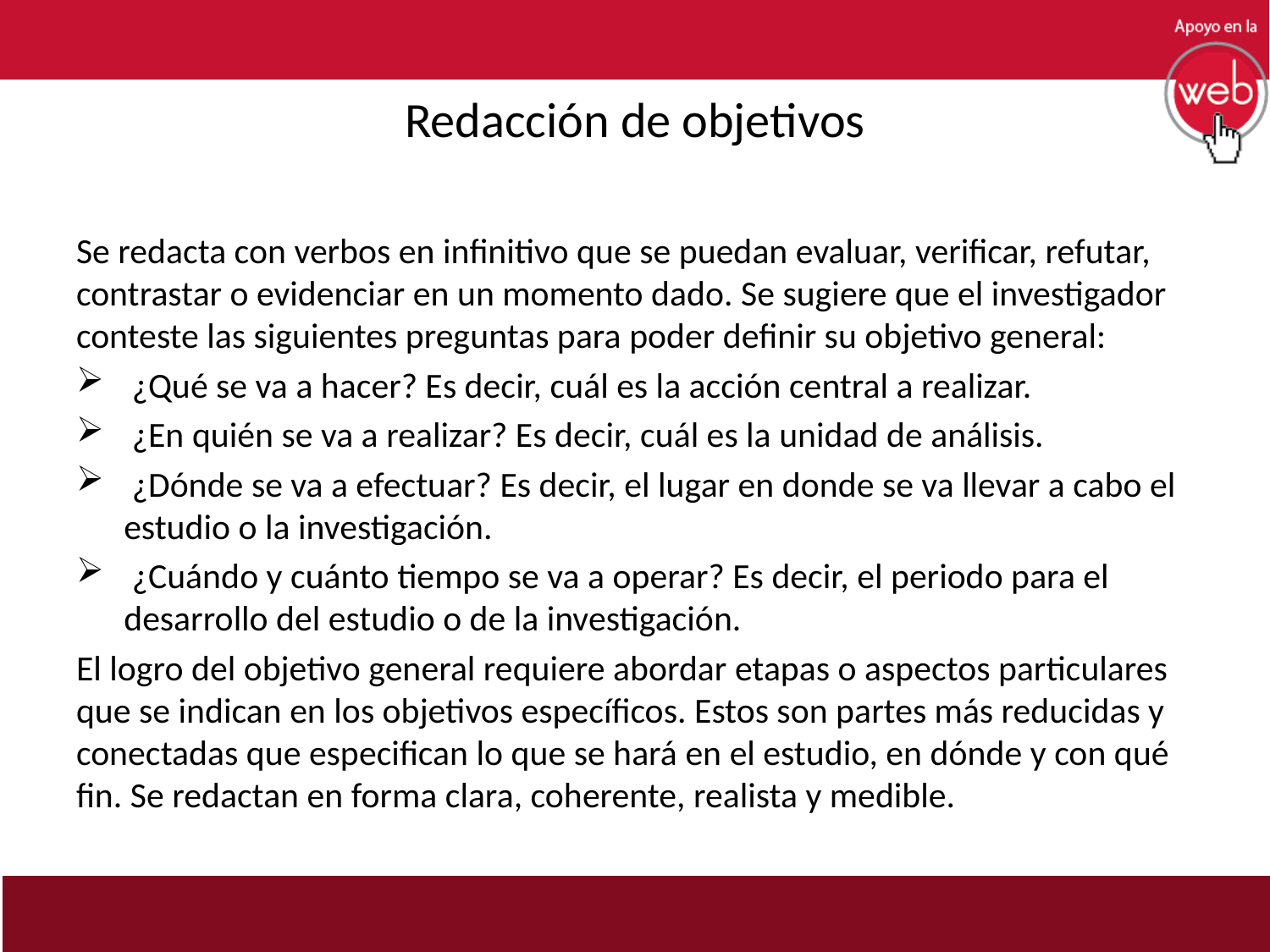

# Redacción de objetivos
Se redacta con verbos en infinitivo que se puedan evaluar, verificar, refutar, contrastar o evidenciar en un momento dado. Se sugiere que el investigador conteste las siguientes preguntas para poder definir su objetivo general:
 ¿Qué se va a hacer? Es decir, cuál es la acción central a realizar.
 ¿En quién se va a realizar? Es decir, cuál es la unidad de análisis.
 ¿Dónde se va a efectuar? Es decir, el lugar en donde se va llevar a cabo el estudio o la investigación.
 ¿Cuándo y cuánto tiempo se va a operar? Es decir, el periodo para el desarrollo del estudio o de la investigación.
El logro del objetivo general requiere abordar etapas o aspectos particulares que se indican en los objetivos específicos. Estos son partes más reducidas y conectadas que especifican lo que se hará en el estudio, en dónde y con qué fin. Se redactan en forma clara, coherente, realista y medible.